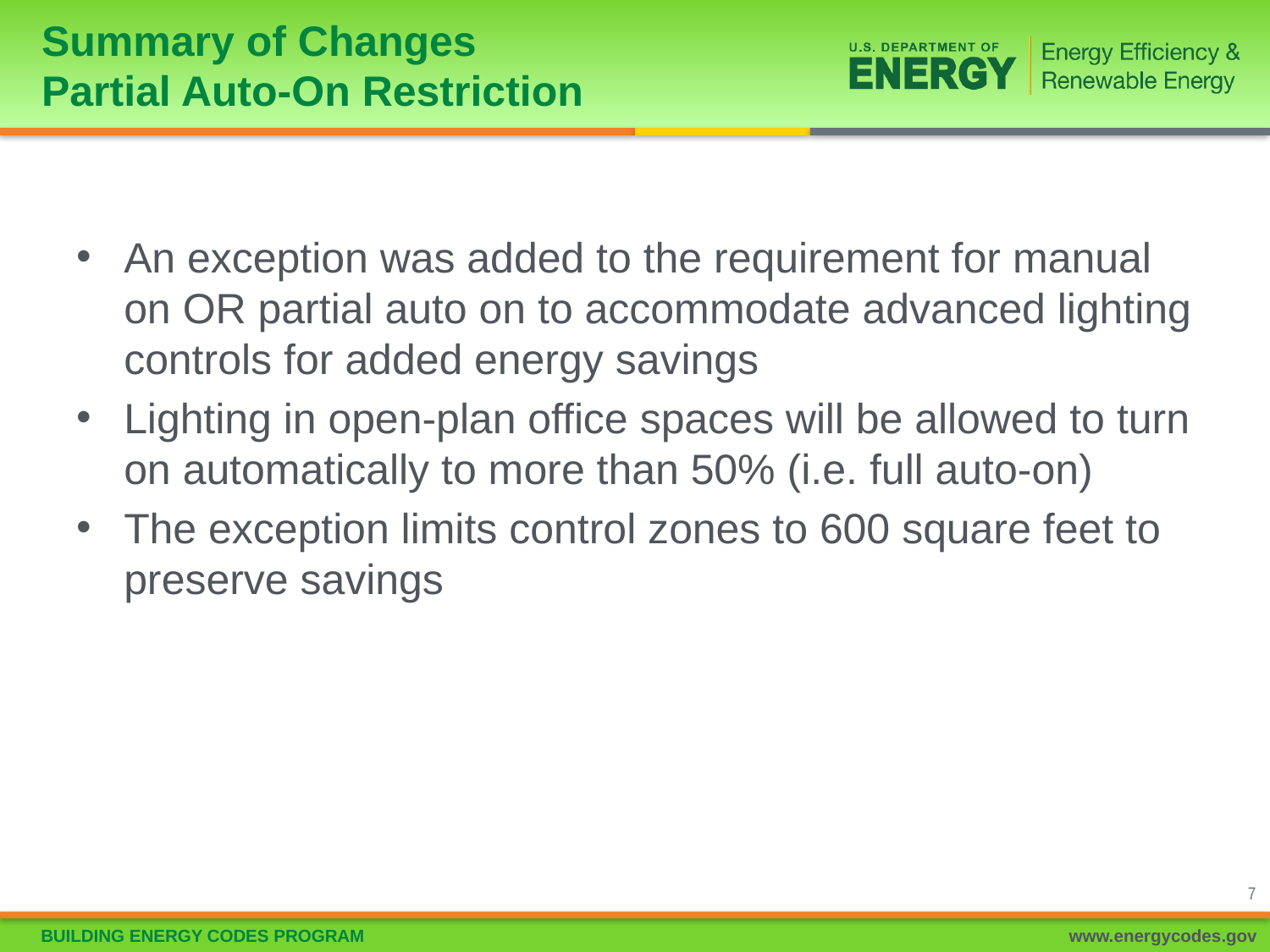

# Summary of Changes Partial Auto-On Restriction

An exception was added to the requirement for manual on OR partial auto on to accommodate advanced lighting controls for added energy savings
Lighting in open-plan office spaces will be allowed to turn on automatically to more than 50% (i.e. full auto-on)
The exception limits control zones to 600 square feet to preserve savings